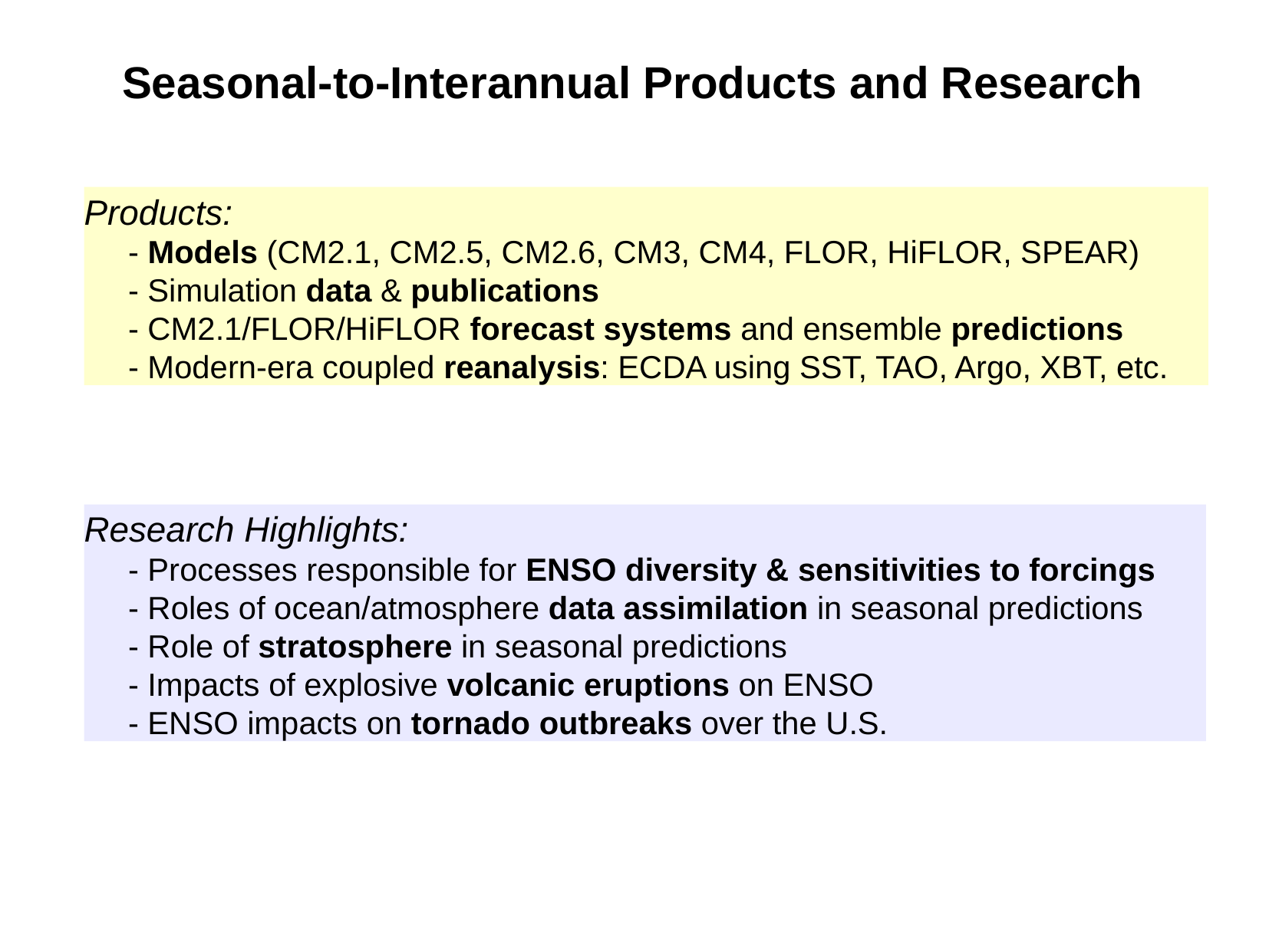

Seasonal-to-Interannual Products and Research
Products:
     - Models (CM2.1, CM2.5, CM2.6, CM3, CM4, FLOR, HiFLOR, SPEAR)
     - Simulation data & publications
     - CM2.1/FLOR/HiFLOR forecast systems and ensemble predictions
     - Modern-era coupled reanalysis: ECDA using SST, TAO, Argo, XBT, etc.
Research Highlights:
     - Processes responsible for ENSO diversity & sensitivities to forcings
     - Roles of ocean/atmosphere data assimilation in seasonal predictions
     - Role of stratosphere in seasonal predictions
     - Impacts of explosive volcanic eruptions on ENSO
     - ENSO impacts on tornado outbreaks over the U.S.